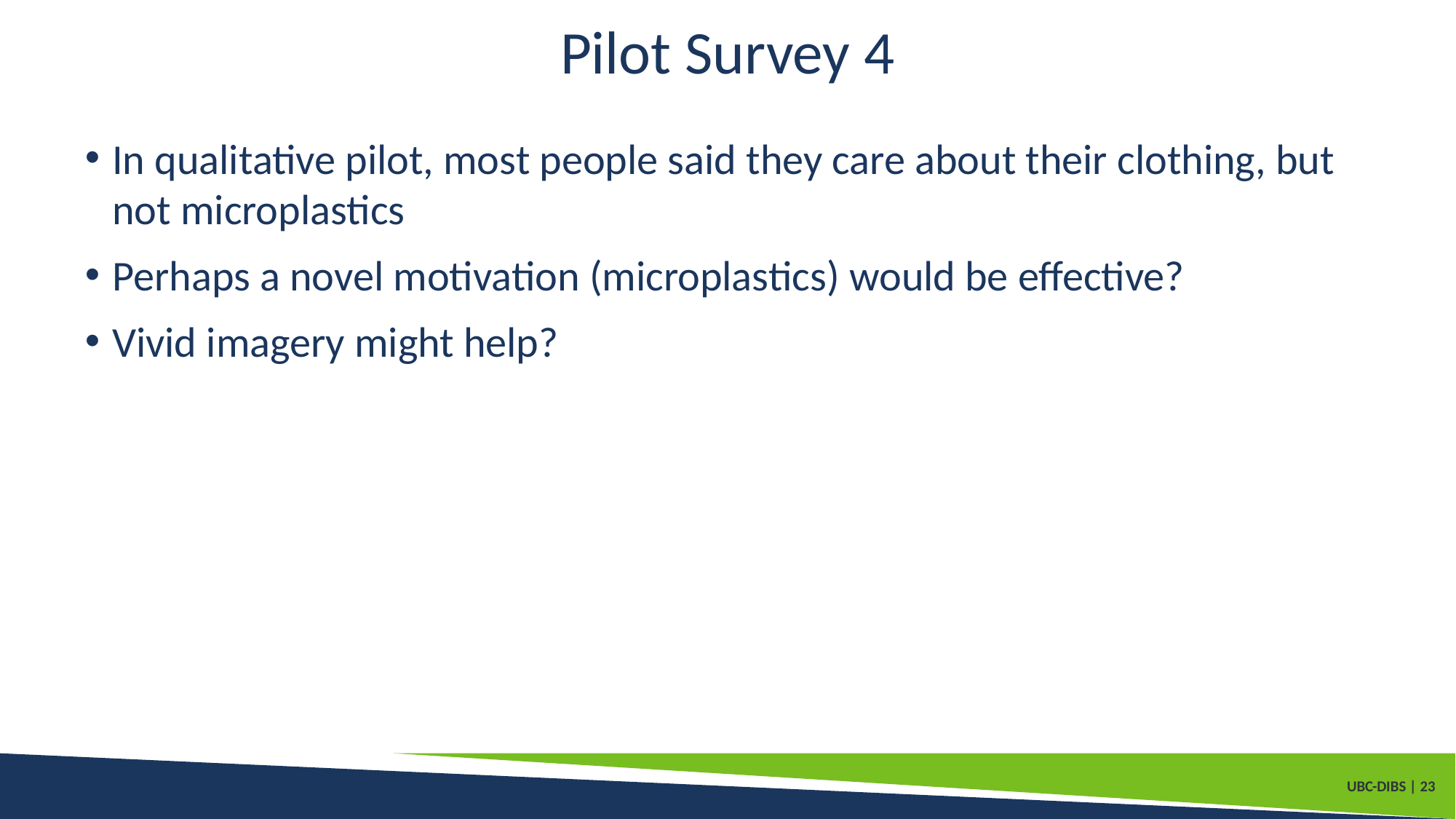

# Pilot Survey 4
In qualitative pilot, most people said they care about their clothing, but not microplastics
Perhaps a novel motivation (microplastics) would be effective?
Vivid imagery might help?